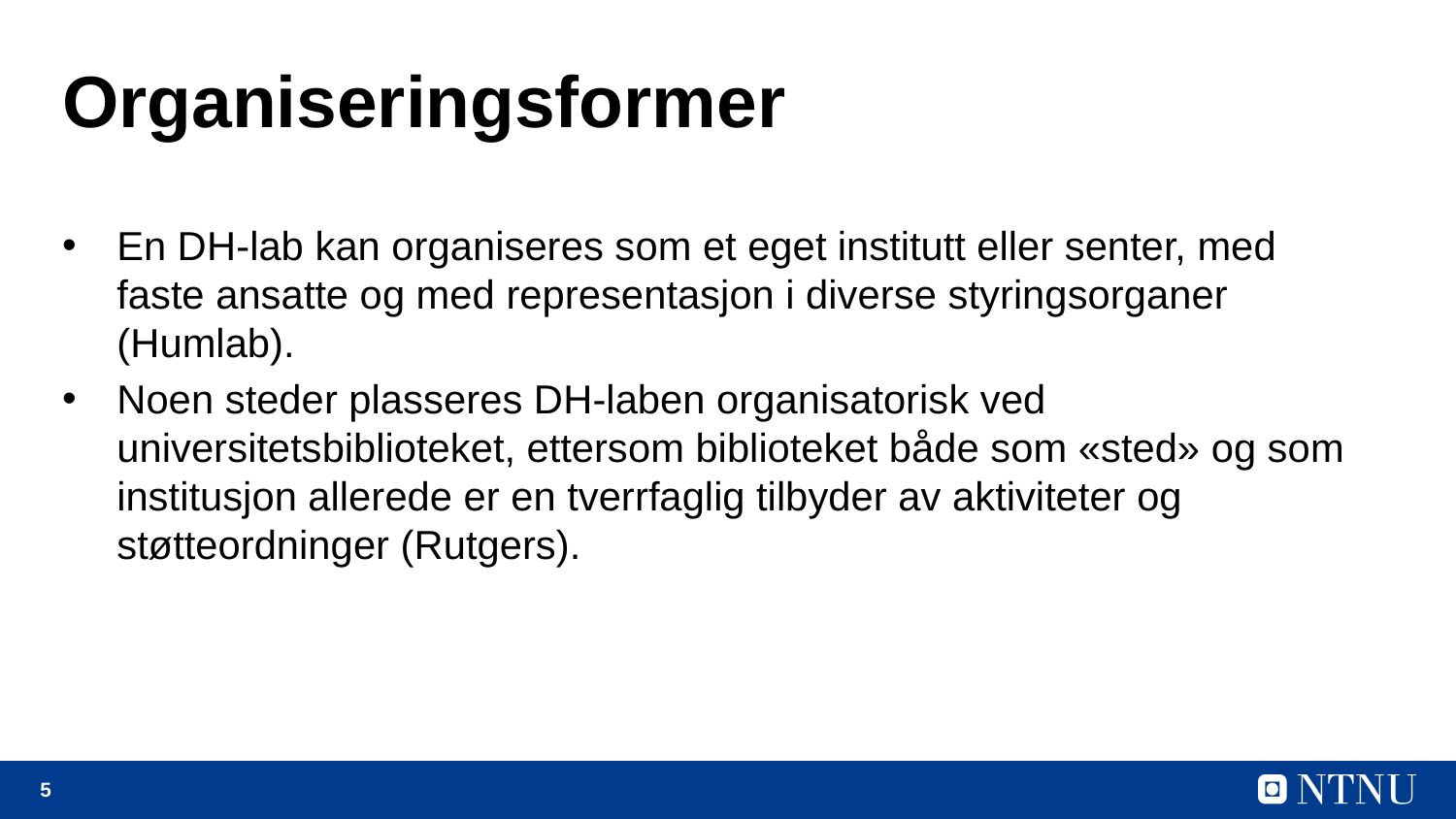

# Organiseringsformer

En DH-lab kan organiseres som et eget institutt eller senter, med faste ansatte og med representasjon i diverse styringsorganer (Humlab).
Noen steder plasseres DH-laben organisatorisk ved universitetsbiblioteket, ettersom biblioteket både som «sted» og som institusjon allerede er en tverrfaglig tilbyder av aktiviteter og støtteordninger (Rutgers).